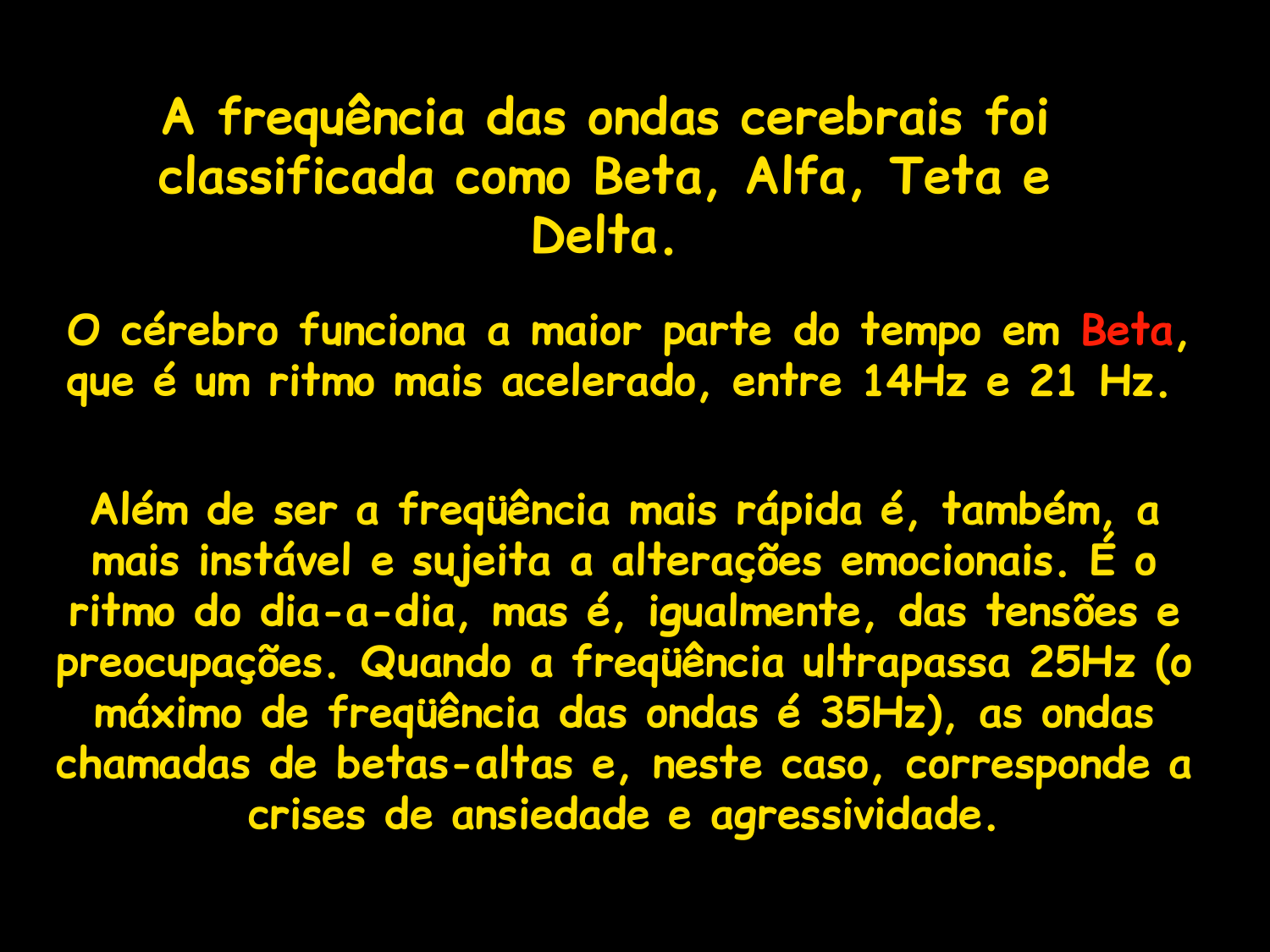

A frequência das ondas cerebrais foi classificada como Beta, Alfa, Teta e Delta.
O cérebro funciona a maior parte do tempo em Beta, que é um ritmo mais acelerado, entre 14Hz e 21 Hz.
Além de ser a freqüência mais rápida é, também, a mais instável e sujeita a alterações emocionais. É o ritmo do dia-a-dia, mas é, igualmente, das tensões e preocupações. Quando a freqüência ultrapassa 25Hz (o máximo de freqüência das ondas é 35Hz), as ondas chamadas de betas-altas e, neste caso, corresponde a crises de ansiedade e agressividade.